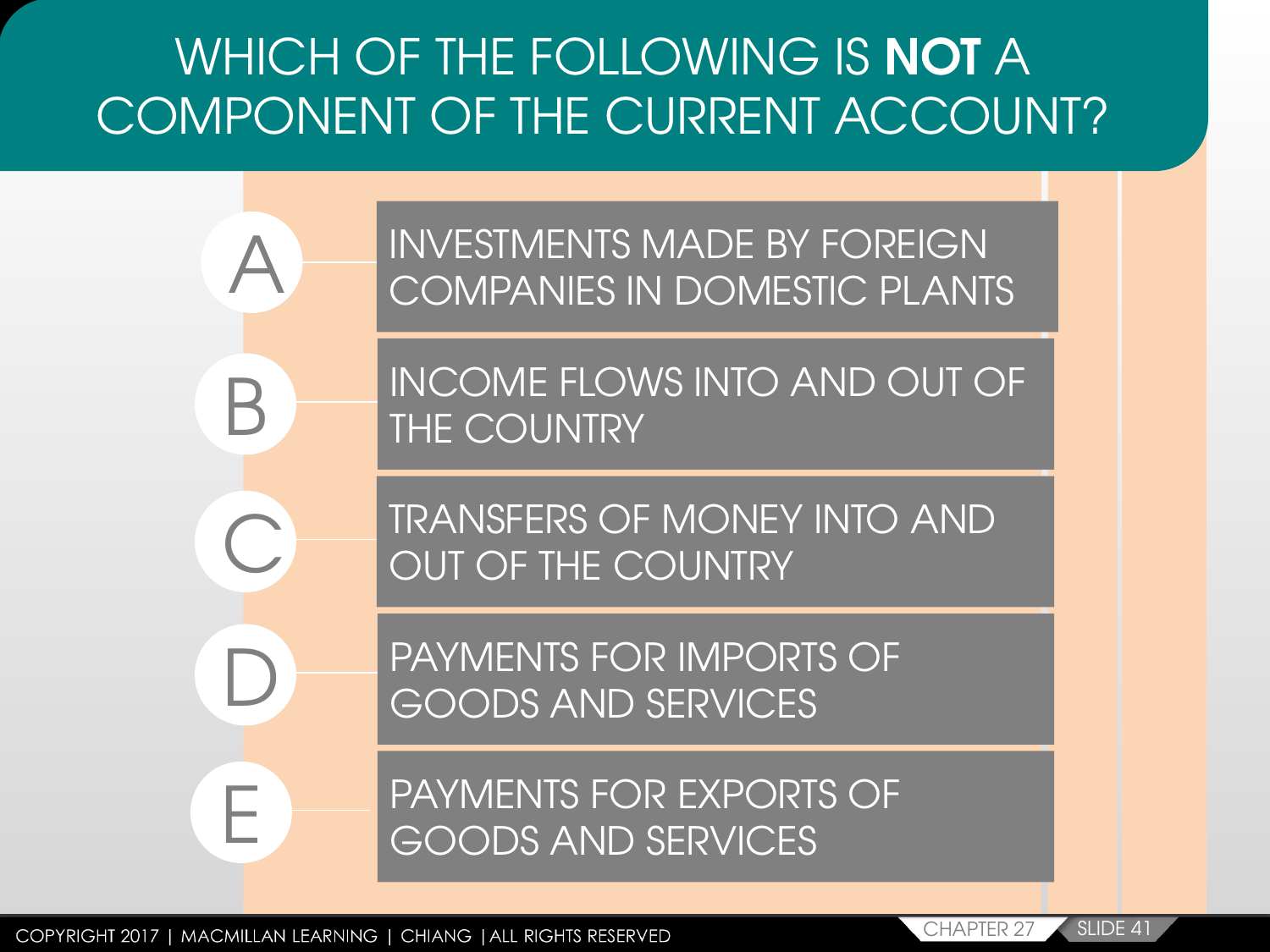

WHICH OF THE FOLLOWING IS NOT A COMPONENT OF THE CURRENT ACCOUNT?
INVESTMENTS MADE BY FOREIGN COMPANIES IN DOMESTIC PLANTS
A
INCOME FLOWS INTO AND OUT OF THE COUNTRY
B
TRANSFERS OF MONEY INTO AND OUT OF THE COUNTRY
C
PAYMENTS FOR IMPORTS OF GOODS AND SERVICES
D
PAYMENTS FOR EXPORTS OF GOODS AND SERVICES
E
SLIDE 41
CHAPTER 27